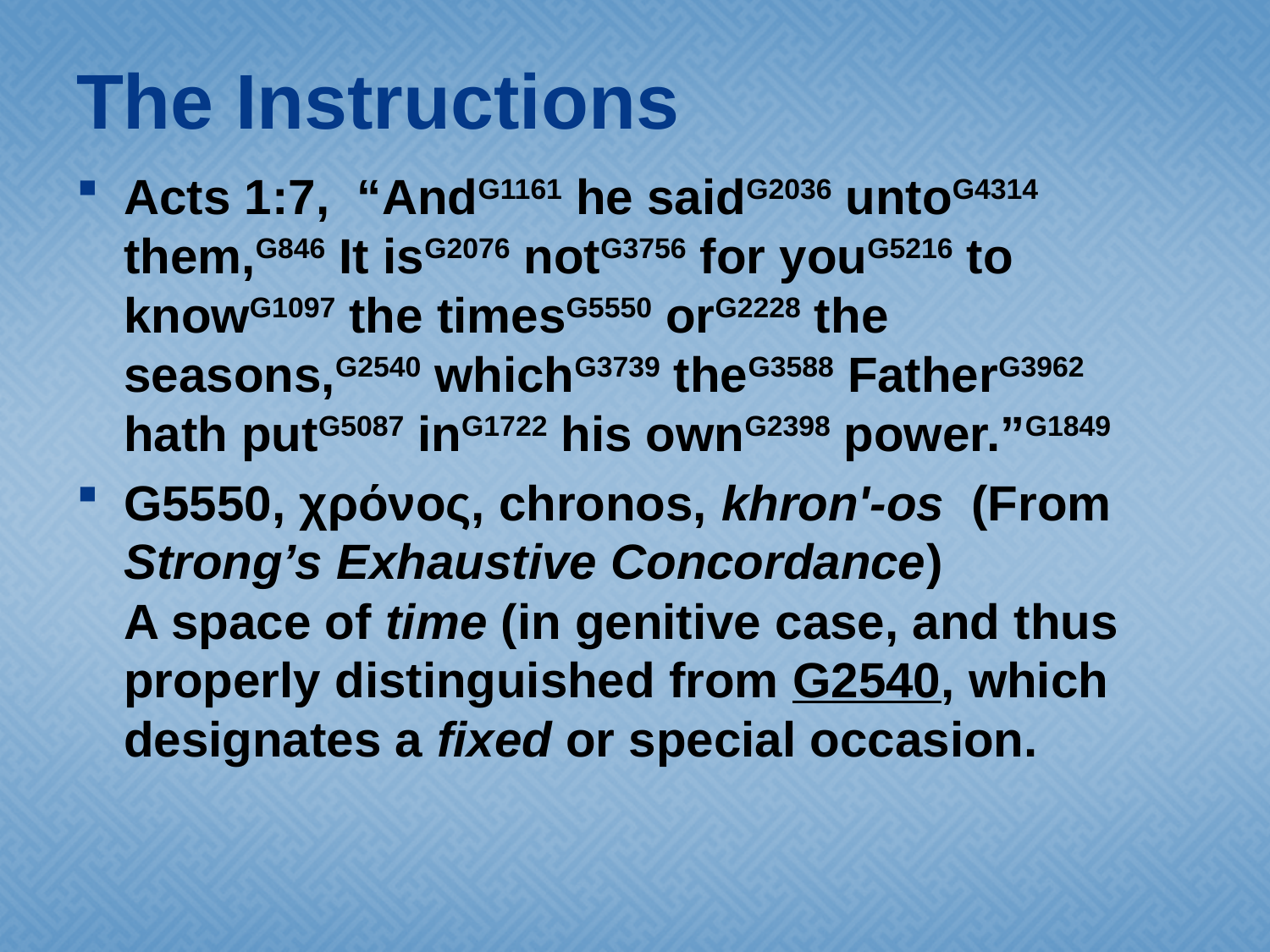

# The Instructions
Acts 1:7,  “AndG1161 he saidG2036 untoG4314 them,G846 It isG2076 notG3756 for youG5216 to knowG1097 the timesG5550 orG2228 the seasons,G2540 whichG3739 theG3588 FatherG3962 hath putG5087 inG1722 his ownG2398 power.”G1849
G5550, χρόνος, chronos, khron'-os  (From Strong’s Exhaustive Concordance)
A space of time (in genitive case, and thus properly distinguished from G2540, which designates a fixed or special occasion.